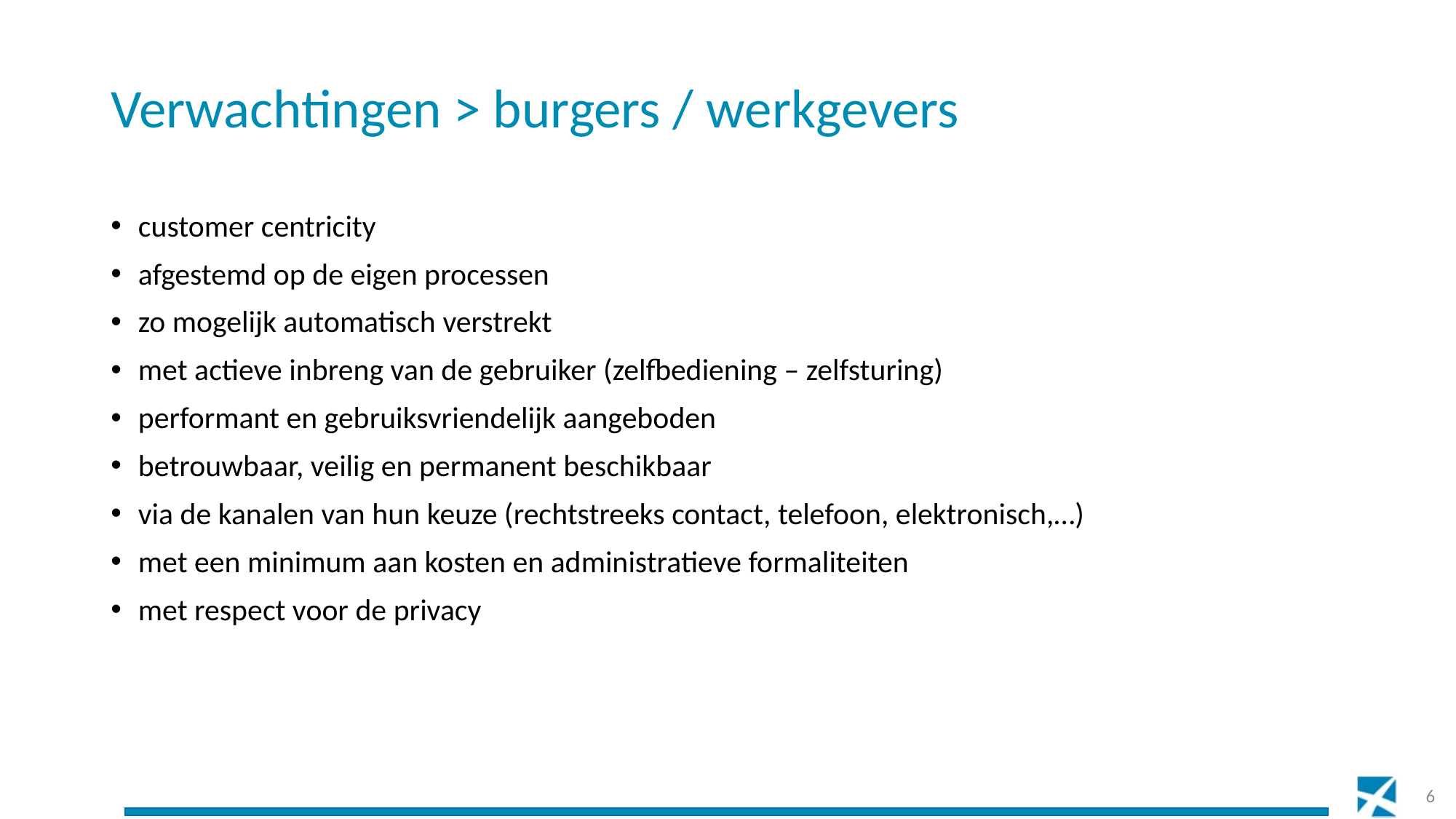

# Verwachtingen > burgers / werkgevers
customer centricity
afgestemd op de eigen processen
zo mogelijk automatisch verstrekt
met actieve inbreng van de gebruiker (zelfbediening – zelfsturing)
performant en gebruiksvriendelijk aangeboden
betrouwbaar, veilig en permanent beschikbaar
via de kanalen van hun keuze (rechtstreeks contact, telefoon, elektronisch,…)
met een minimum aan kosten en administratieve formaliteiten
met respect voor de privacy